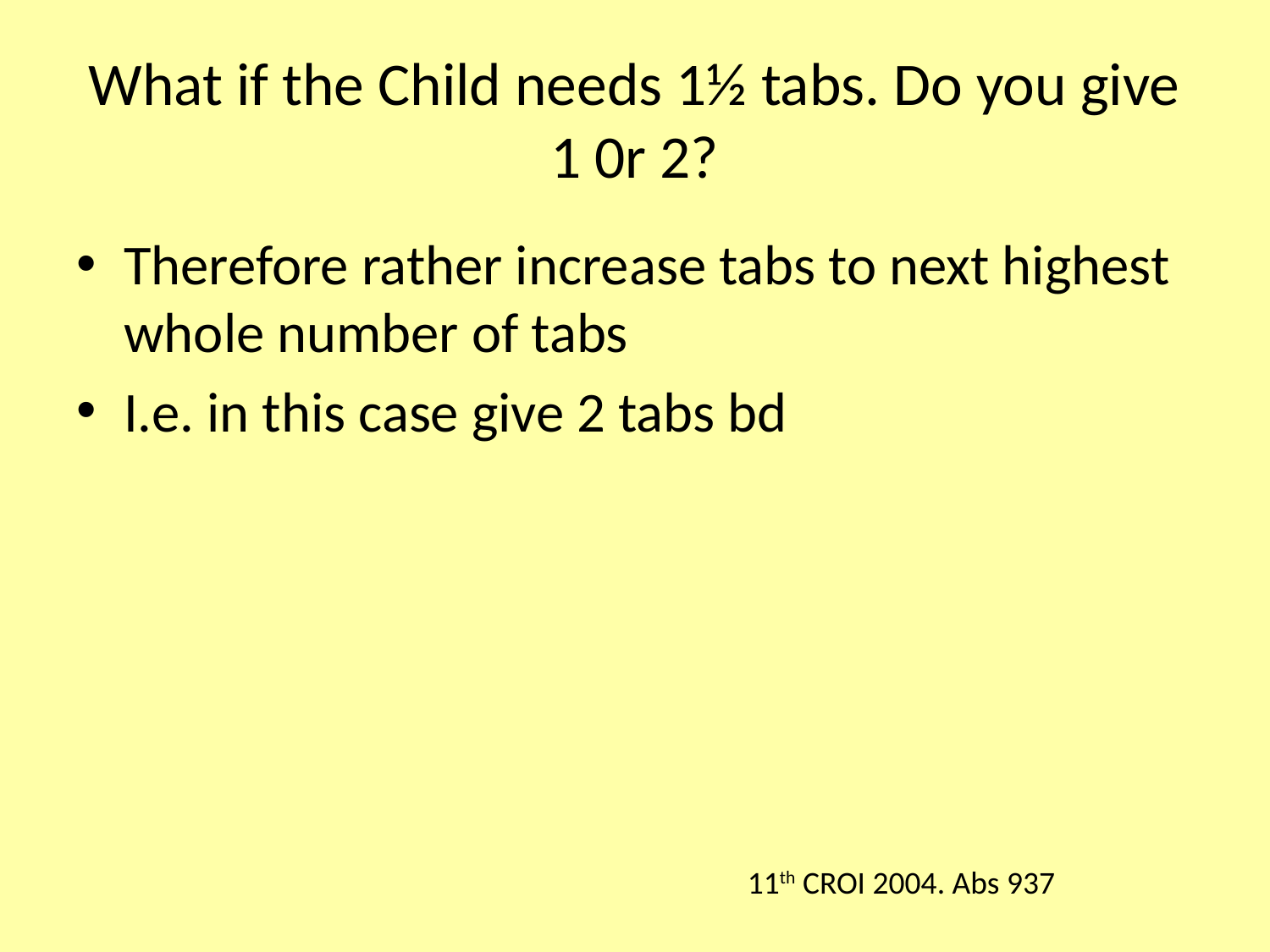

# What if the Child needs 1½ tabs. Do you give 1 0r 2?
Therefore rather increase tabs to next highest whole number of tabs
I.e. in this case give 2 tabs bd
11th CROI 2004. Abs 937